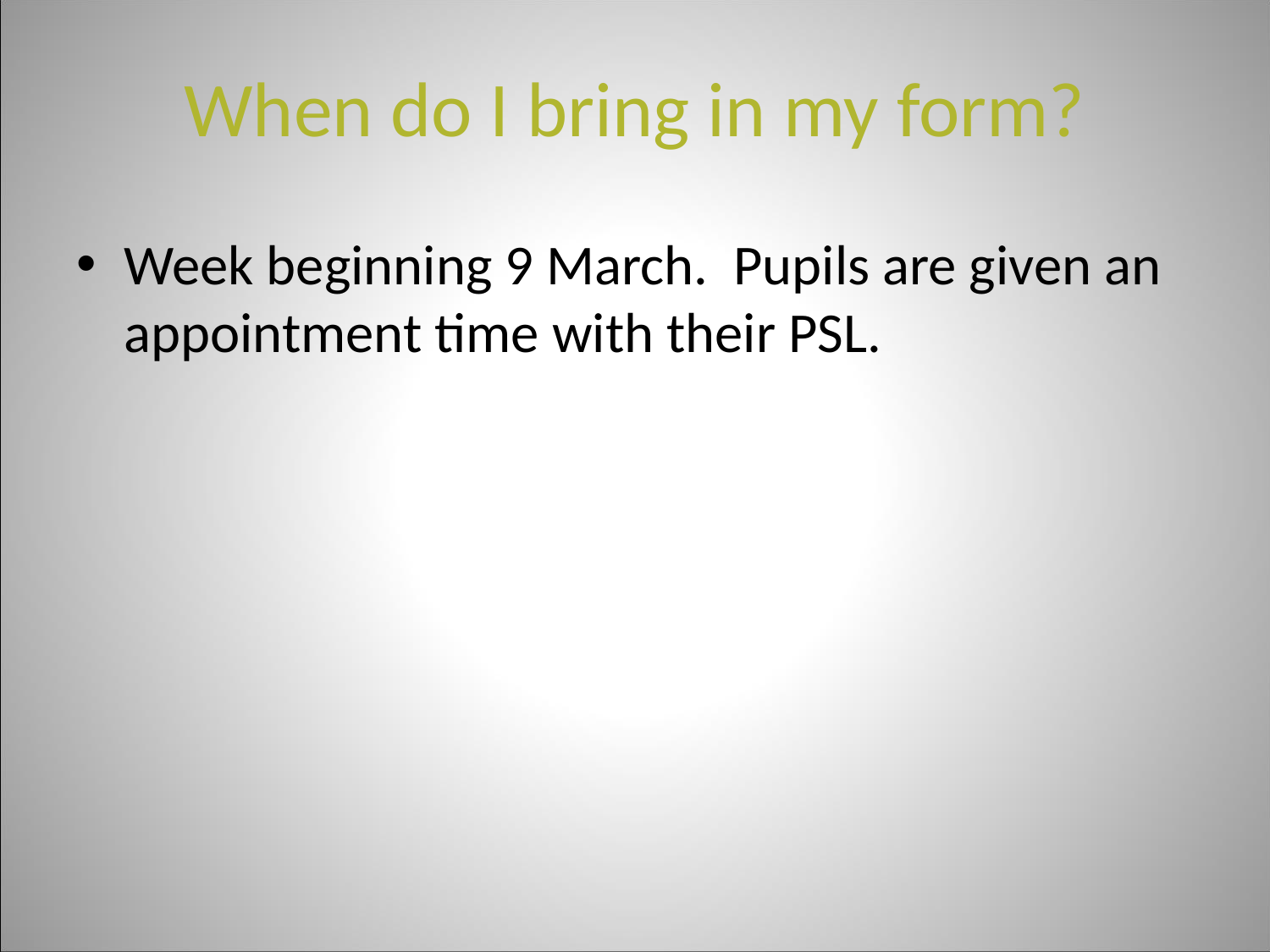

# When do I bring in my form?
Week beginning 9 March.  Pupils are given an appointment time with their PSL.